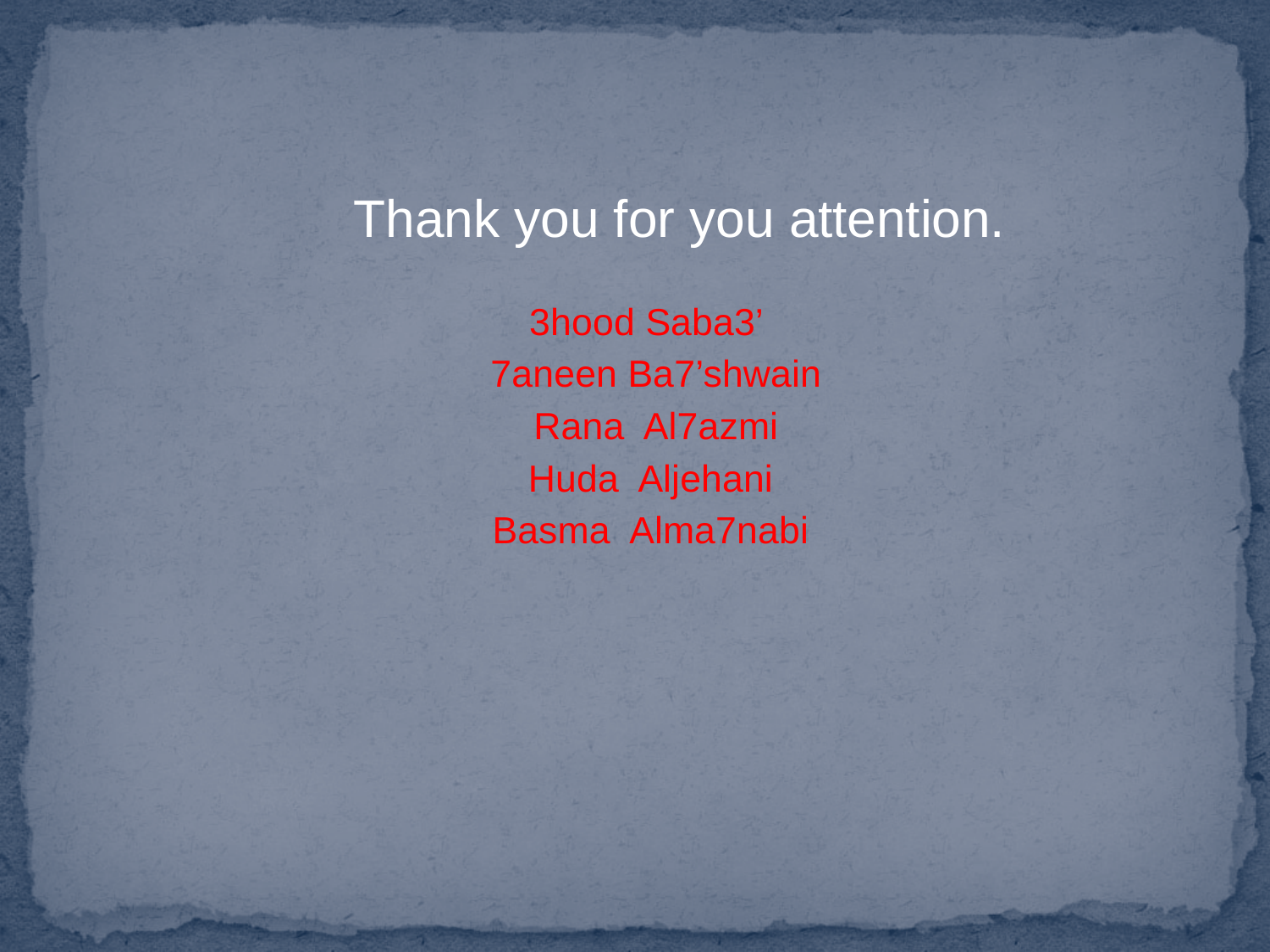

Thank you for you attention.

   3hood Saba3’
    7aneen Ba7’shwain
    Rana  Al7azmi
   Huda  Aljehani
   Basma  Alma7nabi